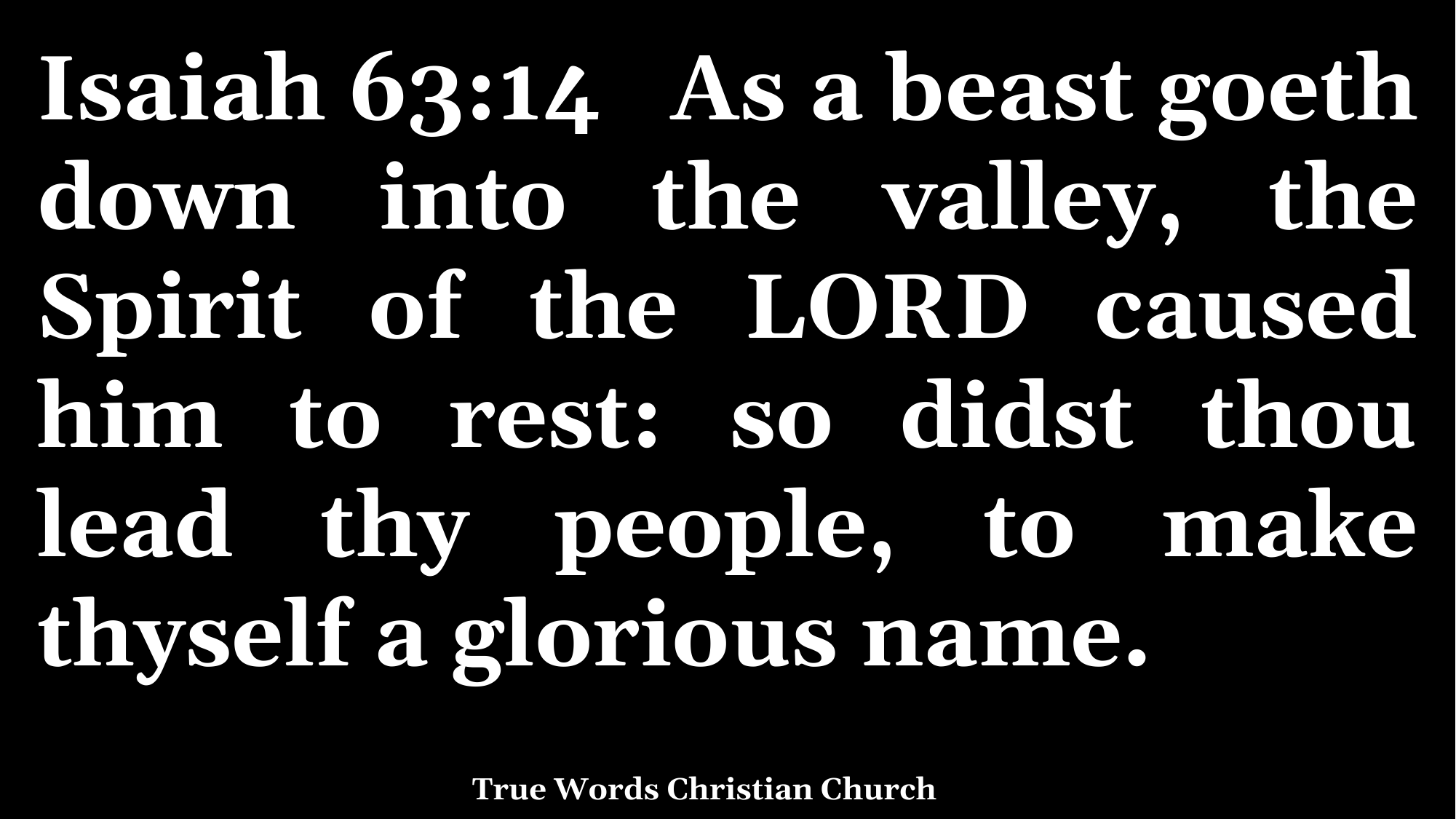

Isaiah 63:14   As a beast goeth down into the valley, the Spirit of the LORD caused him to rest: so didst thou lead thy people, to make thyself a glorious name.
True Words Christian Church